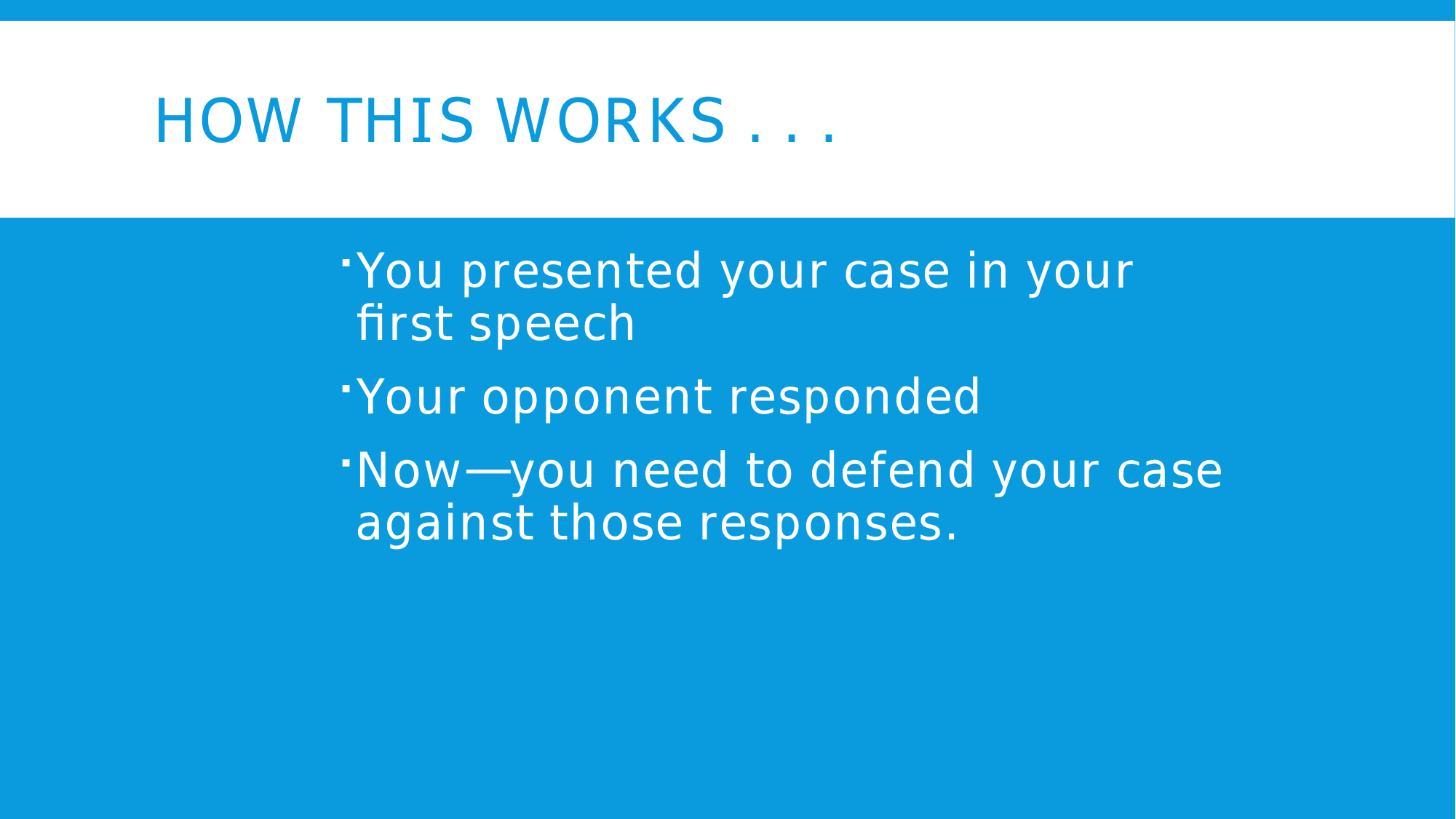

# HOW THIS WORKS . . .
You presented your case in your first speech
Your opponent responded
Now—you need to defend your case against those responses.